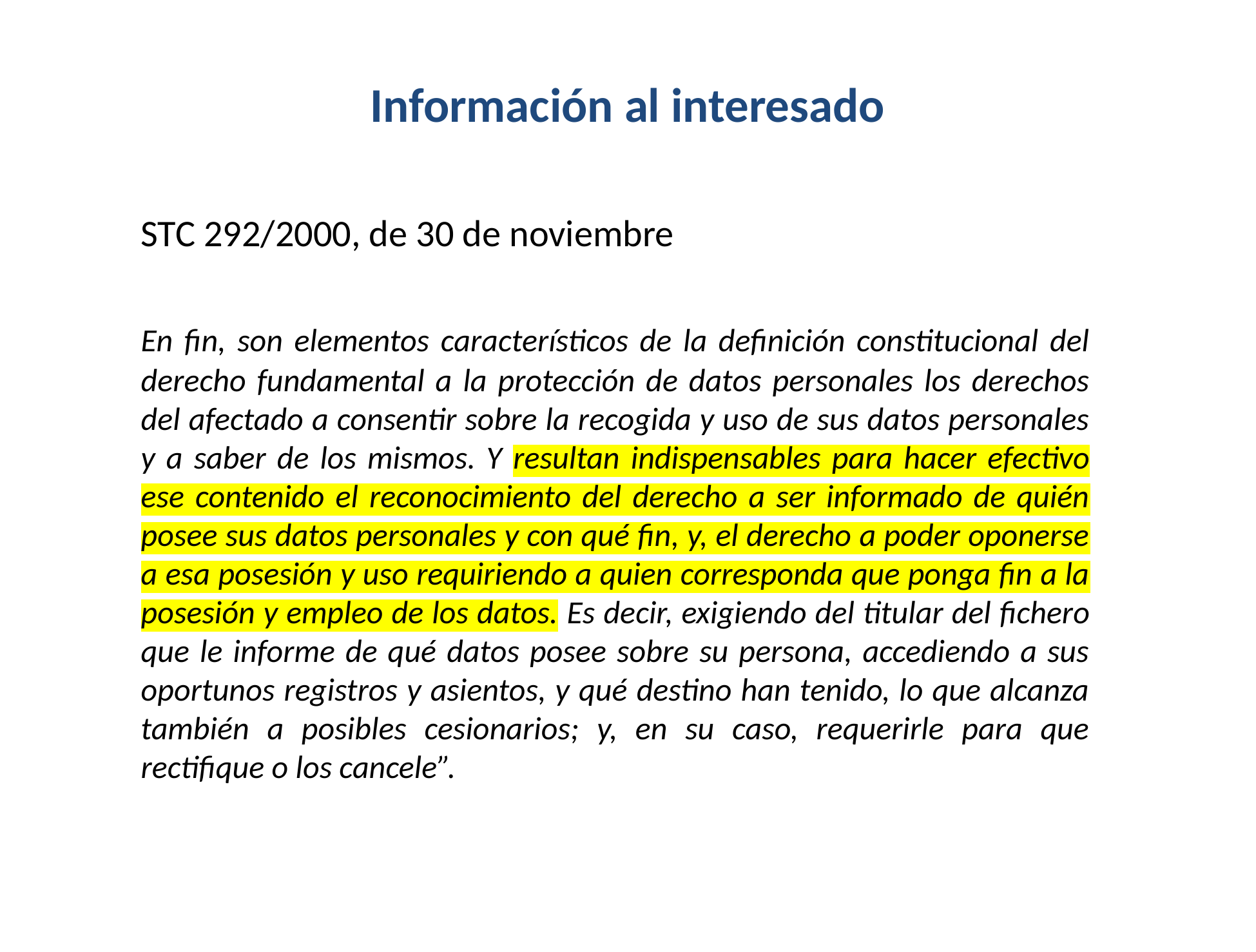

# Información al interesado

	STC 292/2000, de 30 de noviembre

	En fin, son elementos característicos de la definición constitucional del derecho fundamental a la protección de datos personales los derechos del afectado a consentir sobre la recogida y uso de sus datos personales y a saber de los mismos. Y resultan indispensables para hacer efectivo ese contenido el reconocimiento del derecho a ser informado de quién posee sus datos personales y con qué fin, y, el derecho a poder oponerse a esa posesión y uso requiriendo a quien corresponda que ponga fin a la posesión y empleo de los datos. Es decir, exigiendo del titular del fichero que le informe de qué datos posee sobre su persona, accediendo a sus oportunos registros y asientos, y qué destino han tenido, lo que alcanza también a posibles cesionarios; y, en su caso, requerirle para que rectifique o los cancele”.